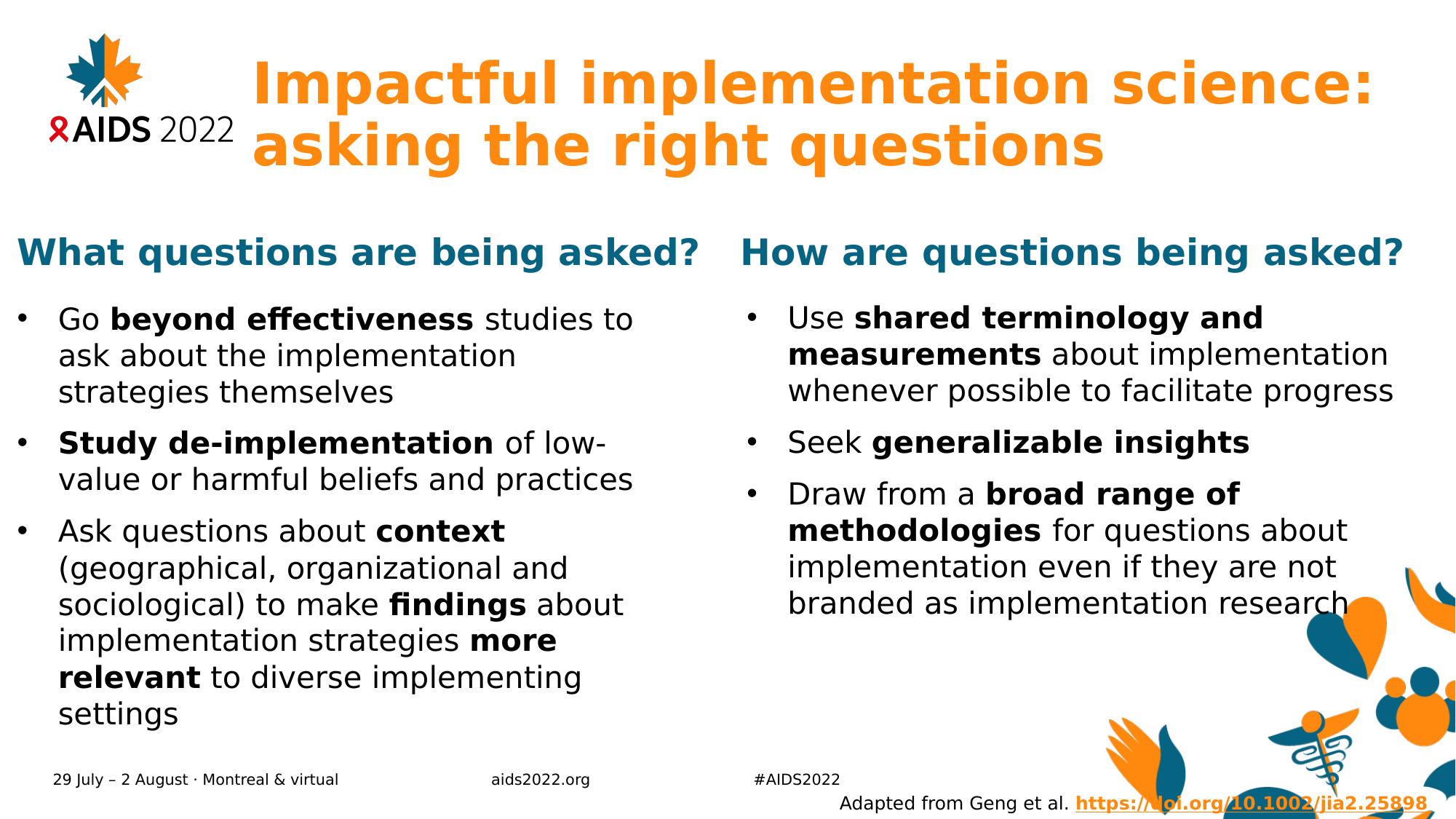

Impactful implementation science: asking the right questions
What questions are being asked?
How are questions being asked?
Use shared terminology and measurements about implementation whenever possible to facilitate progress
Seek generalizable insights
Draw from a broad range of methodologies for questions about implementation even if they are not branded as implementation research
Go beyond effectiveness studies to ask about the implementation strategies themselves
Study de-implementation of low-value or harmful beliefs and practices
Ask questions about context (geographical, organizational and sociological) to make findings about implementation strategies more relevant to diverse implementing settings

Adapted from Geng et al. https://doi.org/10.1002/jia2.25898